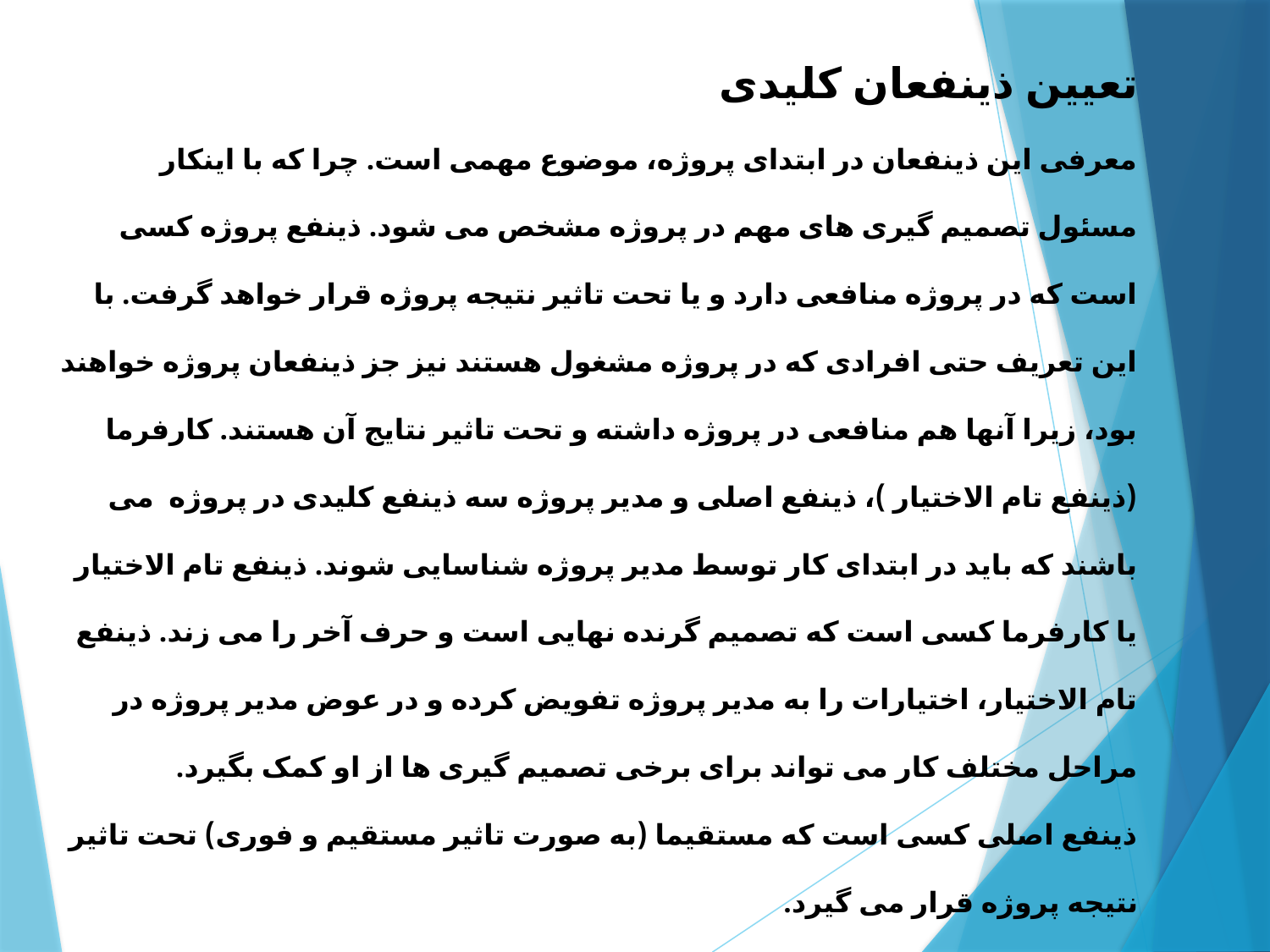

تعیین ذینفعان کلیدی
معرفی این ذینفعان در ابتدای پروژه، موضوع مهمی است. چرا که با اینکار مسئول تصمیم گیری های مهم در پروژه مشخص می شود. ذینفع پروژه کسی است که در پروژه منافعی دارد و یا تحت تاثیر نتیجه پروژه قرار خواهد گرفت. با این تعریف حتی افرادی که در پروژه مشغول هستند نیز جز ذینفعان پروژه خواهند بود، زیرا آنها هم منافعی در پروژه داشته و تحت تاثیر نتایج آن هستند. کارفرما (ذینفع تام الاختیار )، ذینفع اصلی و مدیر پروژه سه ذینفع کلیدی در پروژه  می باشند که باید در ابتدای کار توسط مدیر پروژه شناسایی شوند. ذینفع تام الاختیار یا کارفرما کسی است که تصمیم گرنده نهایی است و حرف آخر را می زند. ذینفع تام الاختیار، اختیارات را به مدیر پروژه تفویض کرده و در عوض مدیر پروژه در مراحل مختلف کار می تواند برای برخی تصمیم گیری ها از او کمک بگیرد.
ذینفع اصلی کسی است که مستقیما (به صورت تاثیر مستقیم و فوری) تحت تاثیر نتیجه پروژه قرار می گیرد.